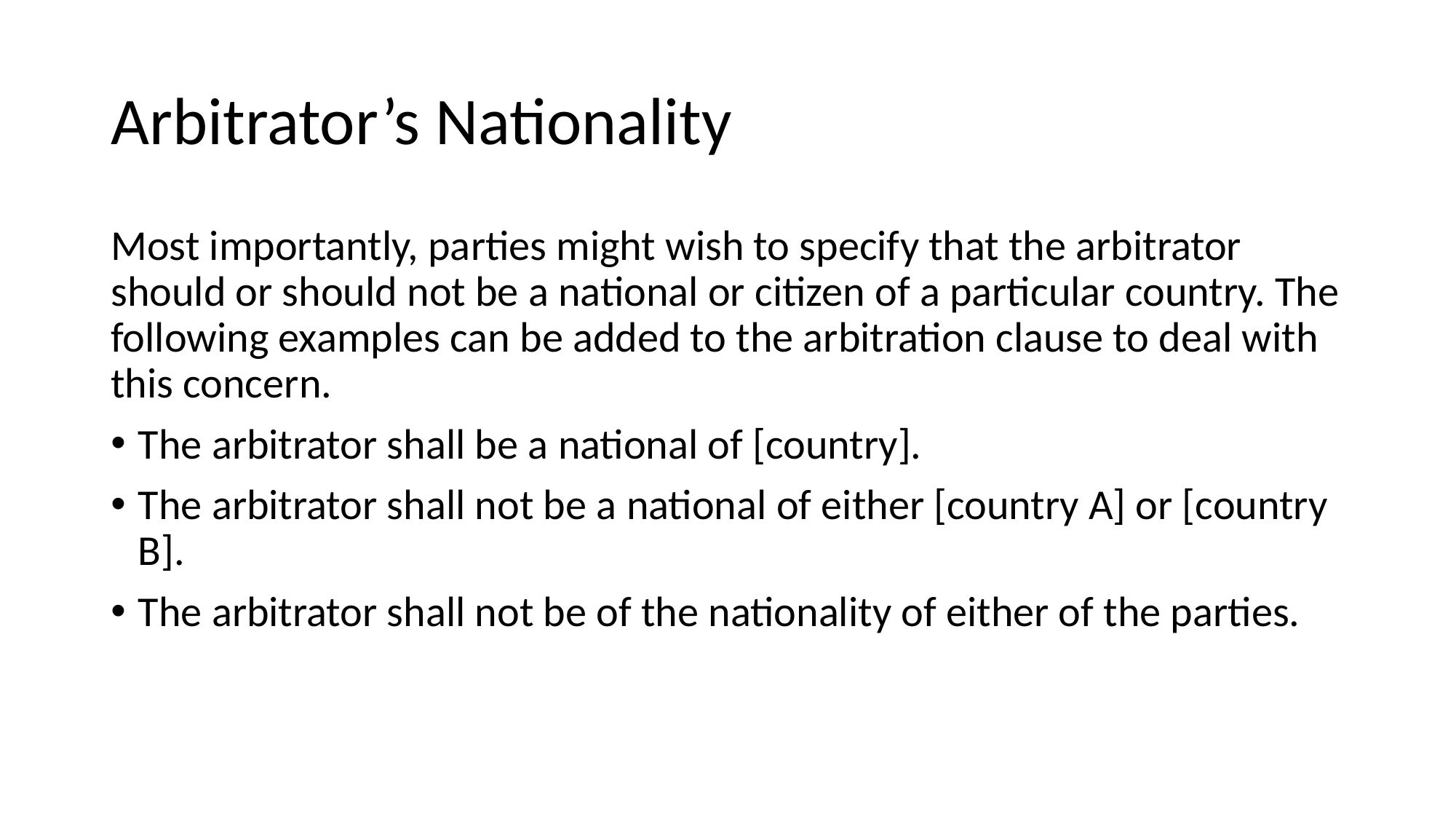

# Arbitrator’s Nationality
Most importantly, parties might wish to specify that the arbitrator should or should not be a national or citizen of a particular country. The following examples can be added to the arbitration clause to deal with this concern.
The arbitrator shall be a national of [country].
The arbitrator shall not be a national of either [country A] or [country B].
The arbitrator shall not be of the nationality of either of the parties.